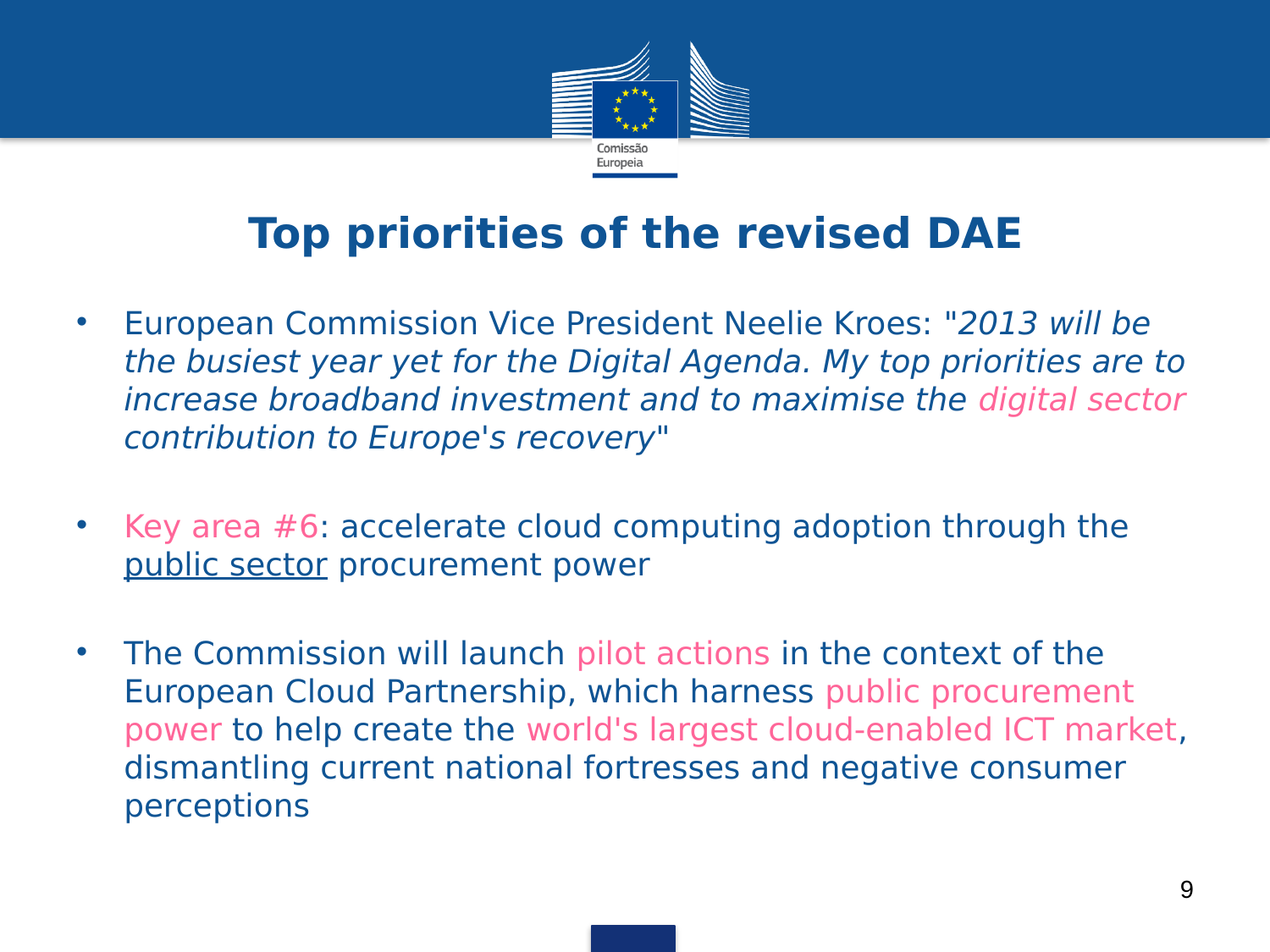

# Top priorities of the revised DAE
European Commission Vice President Neelie Kroes: "2013 will be the busiest year yet for the Digital Agenda. My top priorities are to increase broadband investment and to maximise the digital sector contribution to Europe's recovery"

Key area #6: accelerate cloud computing adoption through the public sector procurement power

The Commission will launch pilot actions in the context of the European Cloud Partnership, which harness public procurement power to help create the world's largest cloud-enabled ICT market, dismantling current national fortresses and negative consumer perceptions

9